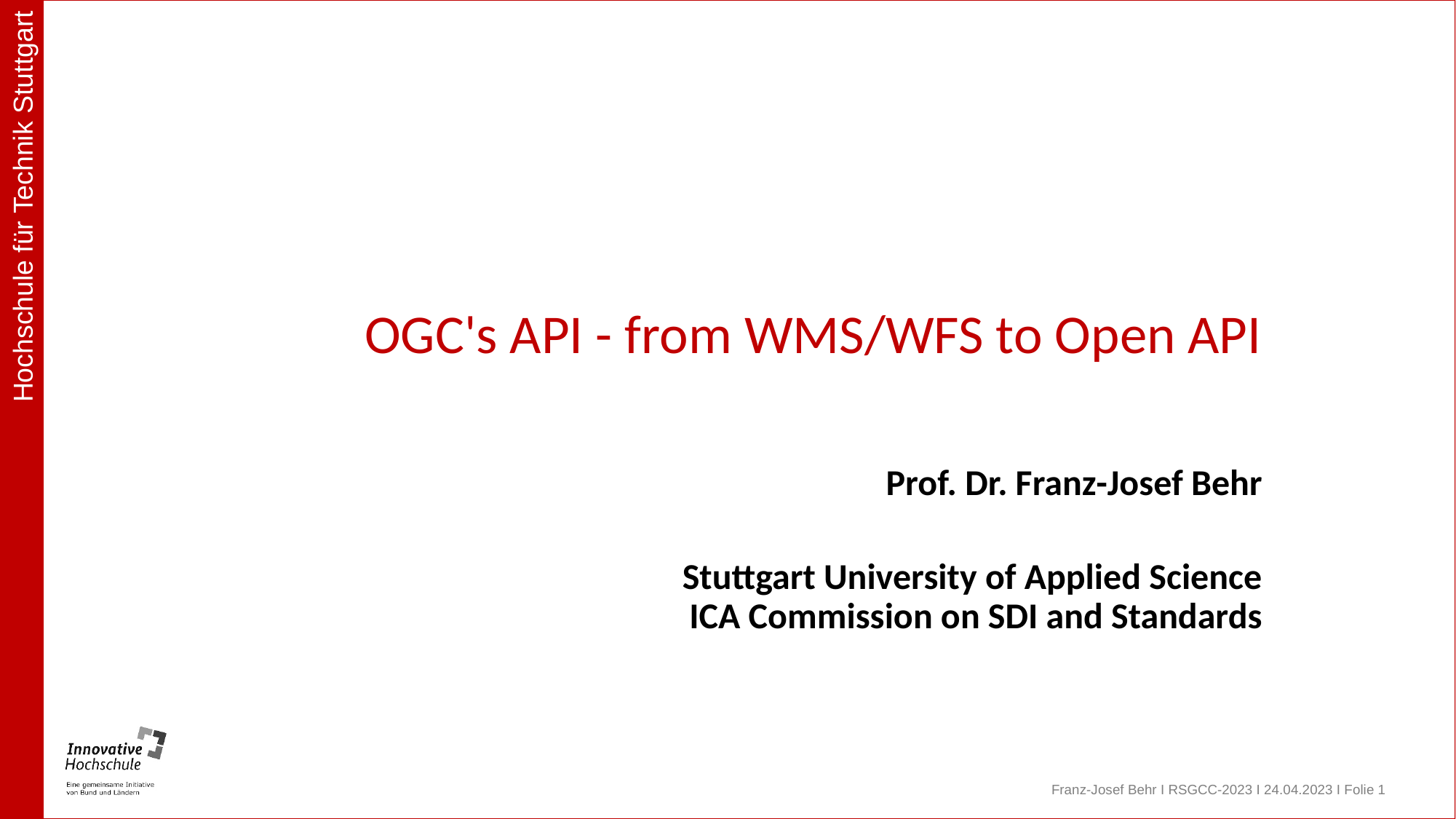

# OGC's API - from WMS/WFS to Open API
Prof. Dr. Franz-Josef Behr
Stuttgart University of Applied Science
ICA Commission on SDI and Standards